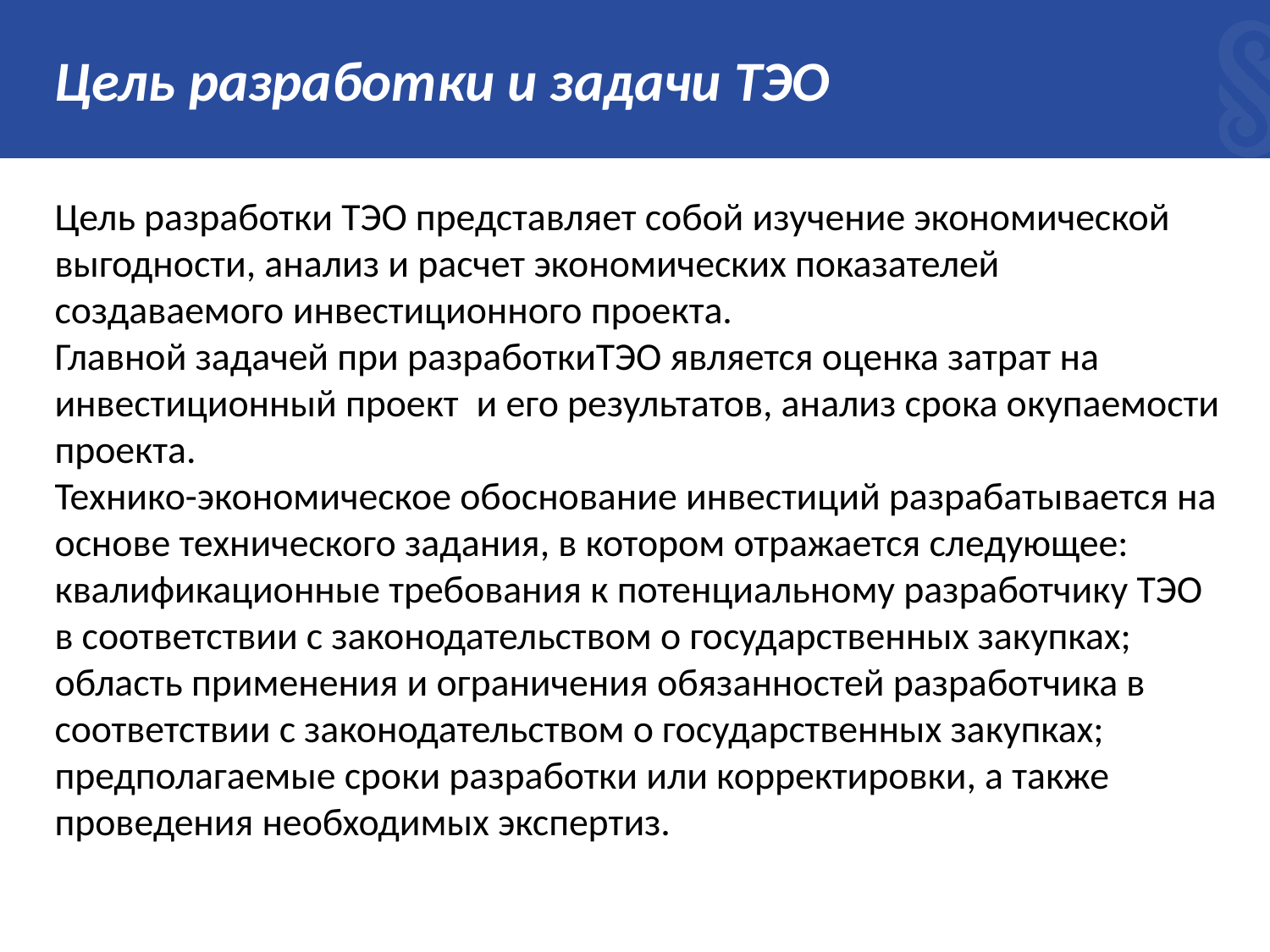

# Цель разработки и задачи ТЭО
Цель разработки ТЭО представляет собой изучение экономической выгодности, анализ и расчет экономических показателей создаваемого инвестиционного проекта.
Главной задачей при разработкиТЭО является оценка затрат на инвестиционный проект  и его результатов, анализ срока окупаемости проекта.
Технико-экономическое обоснование инвестиций разрабатывается на основе технического задания, в котором отражается следующее:
квалификационные требования к потенциальному разработчику ТЭО в соответствии с законодательством о государственных закупках;
область применения и ограничения обязанностей разработчика в соответствии с законодательством о государственных закупках;
предполагаемые сроки разработки или корректировки, а также проведения необходимых экспертиз.